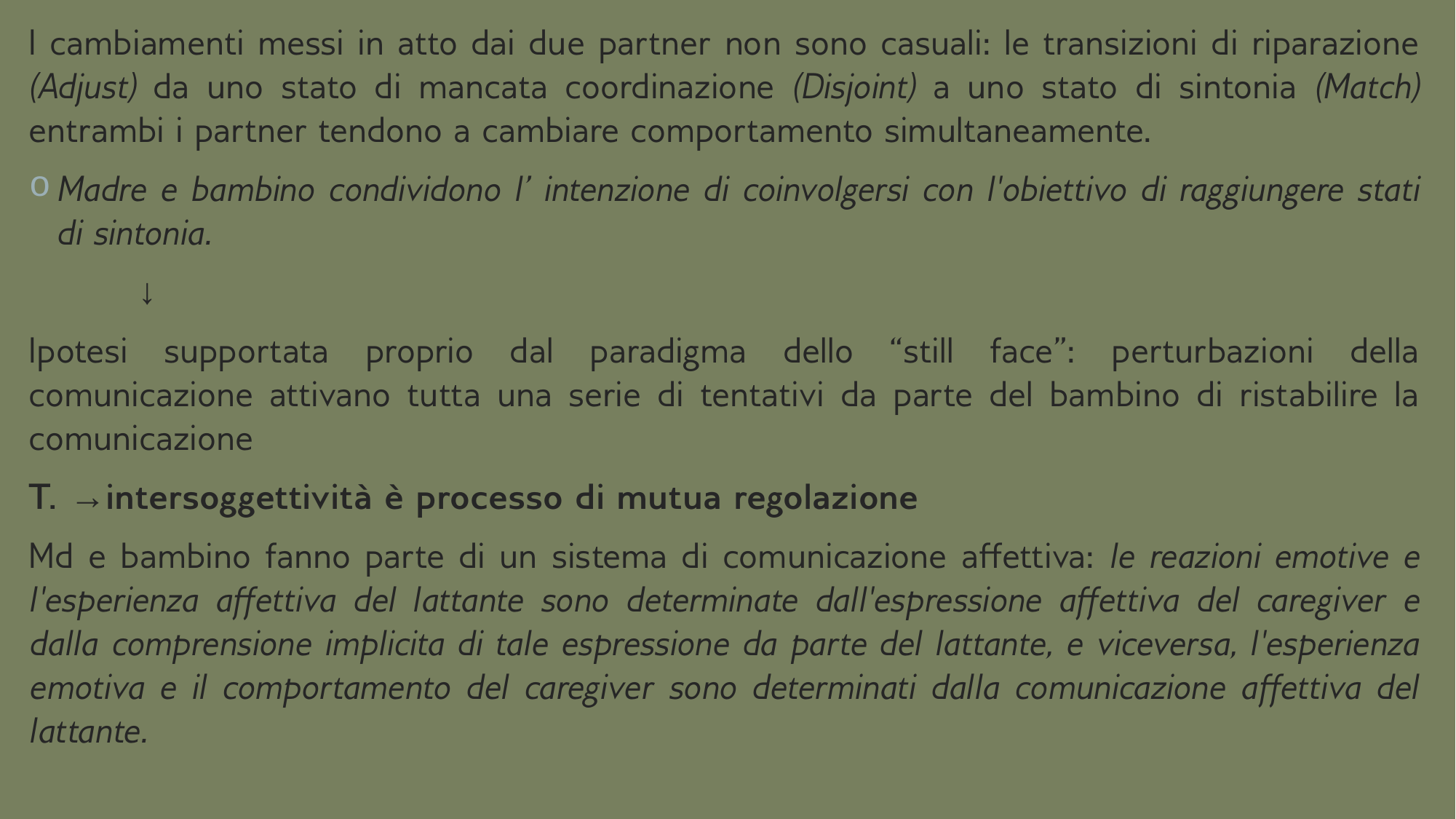

I cambiamenti messi in atto dai due partner non sono casuali: le transizioni di riparazione (Adjust) da uno stato di mancata coordinazione (Disjoint) a uno stato di sintonia (Match) entrambi i partner tendono a cambiare comportamento simultaneamente.
Madre e bambino condividono l’ intenzione di coinvolgersi con l'obiettivo di raggiungere stati di sintonia.
	↓
Ipotesi supportata proprio dal paradigma dello “still face”: perturbazioni della comunicazione attivano tutta una serie di tentativi da parte del bambino di ristabilire la comunicazione
T. →intersoggettività è processo di mutua regolazione
Md e bambino fanno parte di un sistema di comunicazione affettiva: le reazioni emotive e l'esperienza affettiva del lattante sono determinate dall'espressione affettiva del caregiver e dalla comprensione implicita di tale espressione da parte del lattante, e viceversa, l'esperienza emotiva e il comportamento del caregiver sono determinati dalla comunicazione affettiva del lattante.